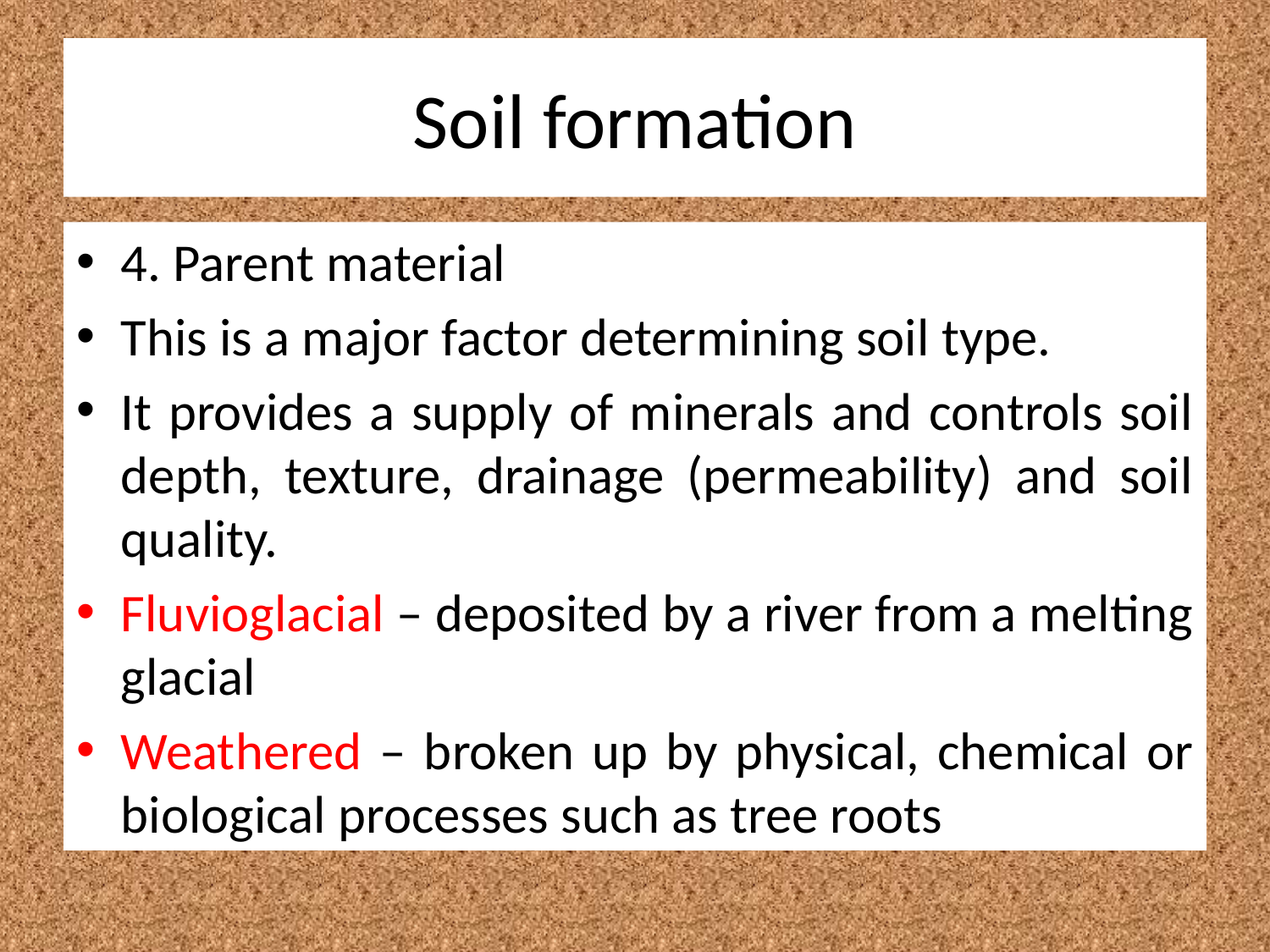

# Soil formation
4. Parent material
This is a major factor determining soil type.
It provides a supply of minerals and controls soil depth, texture, drainage (permeability) and soil quality.
Fluvioglacial – deposited by a river from a melting glacial
Weathered – broken up by physical, chemical or biological processes such as tree roots